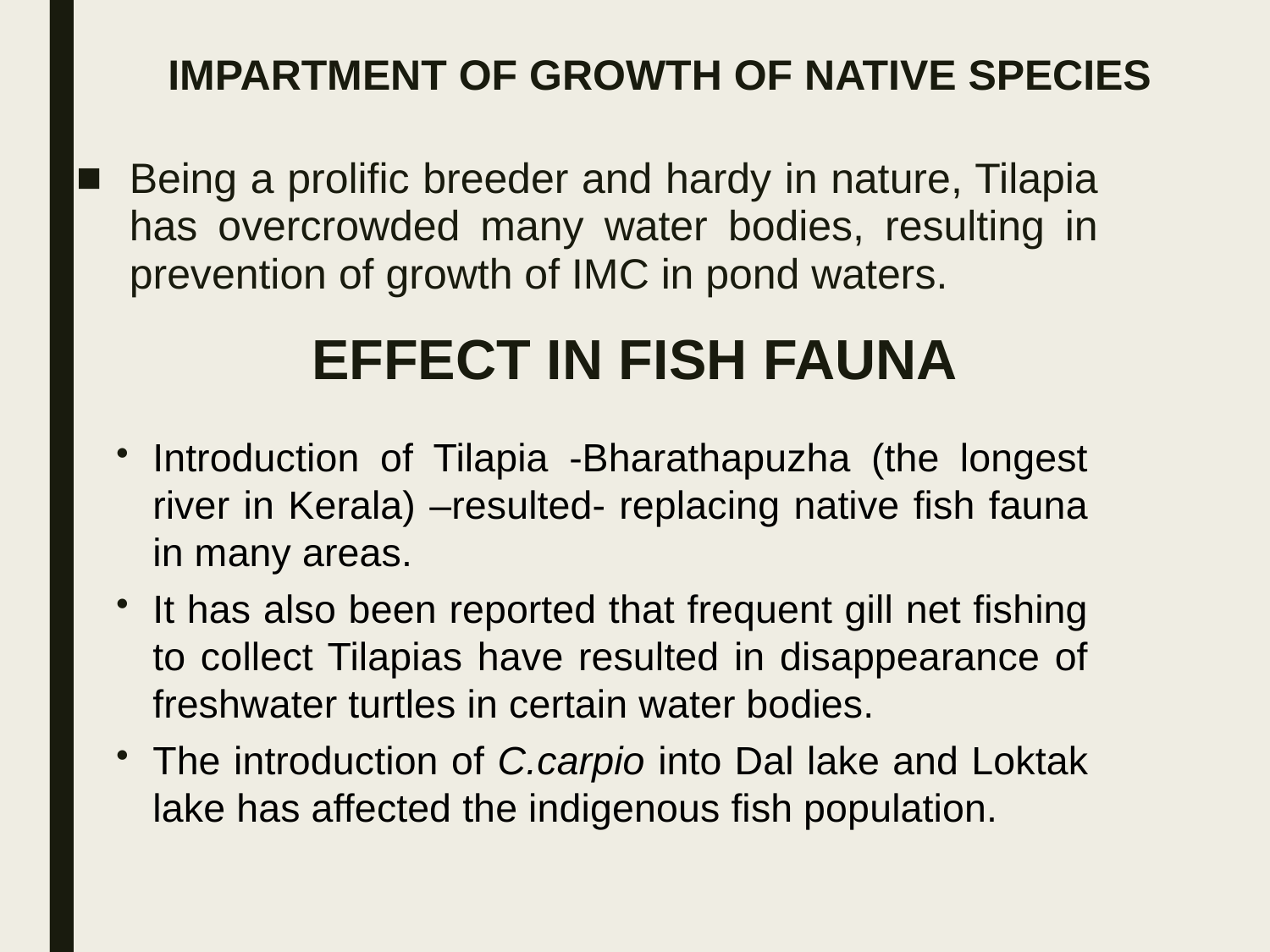

# IMPARTMENT OF GROWTH OF NATIVE SPECIES
Being a prolific breeder and hardy in nature, Tilapia has overcrowded many water bodies, resulting in prevention of growth of IMC in pond waters.

EFFECT IN FISH FAUNA
Introduction of Tilapia -Bharathapuzha (the longest river in Kerala) –resulted- replacing native fish fauna in many areas.
It has also been reported that frequent gill net fishing to collect Tilapias have resulted in disappearance of freshwater turtles in certain water bodies.
The introduction of C.carpio into Dal lake and Loktak lake has affected the indigenous fish population.